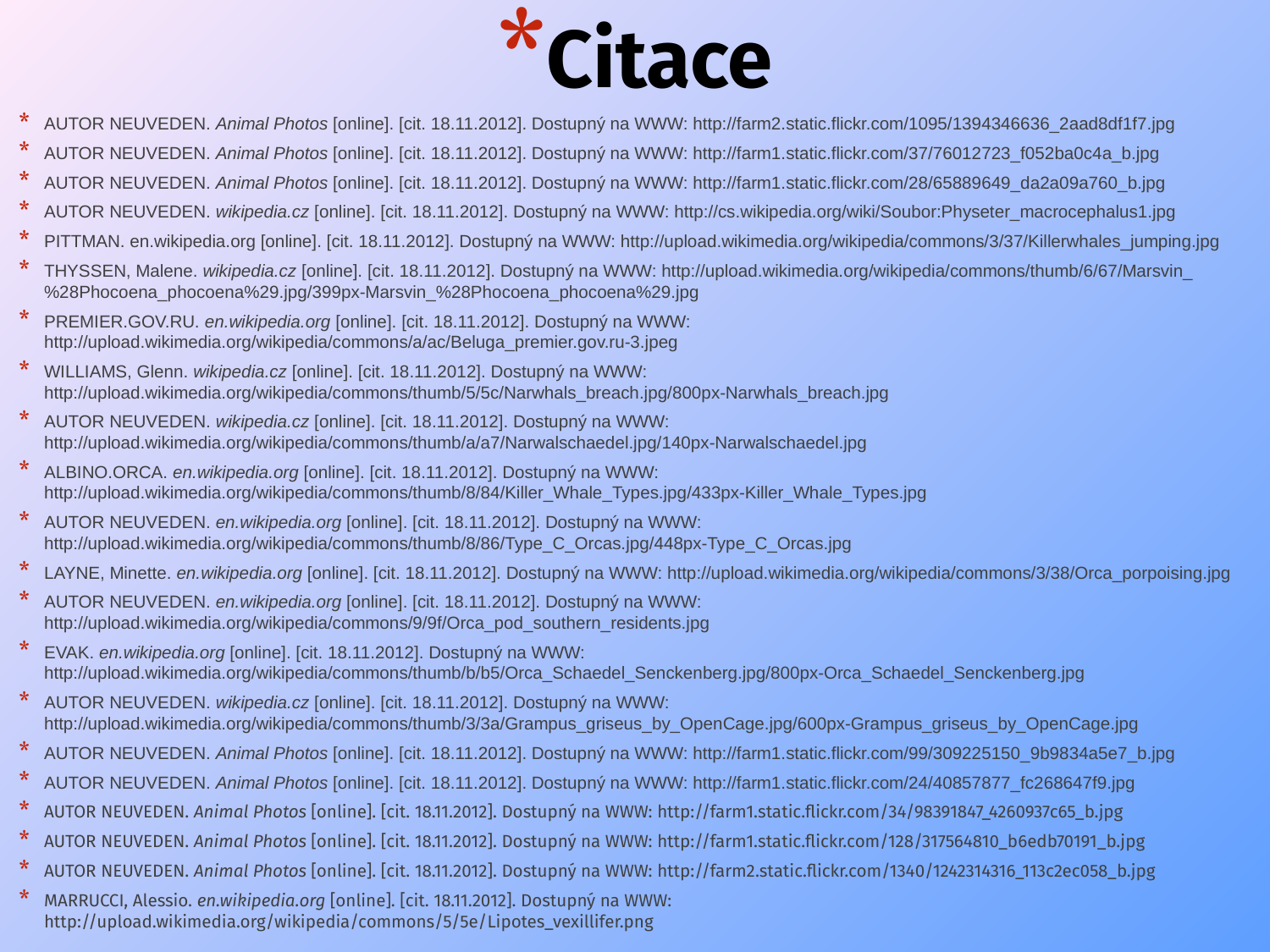

# Citace
AUTOR NEUVEDEN. Animal Photos [online]. [cit. 18.11.2012]. Dostupný na WWW: http://farm2.static.flickr.com/1095/1394346636_2aad8df1f7.jpg
AUTOR NEUVEDEN. Animal Photos [online]. [cit. 18.11.2012]. Dostupný na WWW: http://farm1.static.flickr.com/37/76012723_f052ba0c4a_b.jpg
AUTOR NEUVEDEN. Animal Photos [online]. [cit. 18.11.2012]. Dostupný na WWW: http://farm1.static.flickr.com/28/65889649_da2a09a760_b.jpg
AUTOR NEUVEDEN. wikipedia.cz [online]. [cit. 18.11.2012]. Dostupný na WWW: http://cs.wikipedia.org/wiki/Soubor:Physeter_macrocephalus1.jpg
PITTMAN. en.wikipedia.org [online]. [cit. 18.11.2012]. Dostupný na WWW: http://upload.wikimedia.org/wikipedia/commons/3/37/Killerwhales_jumping.jpg
THYSSEN, Malene. wikipedia.cz [online]. [cit. 18.11.2012]. Dostupný na WWW: http://upload.wikimedia.org/wikipedia/commons/thumb/6/67/Marsvin_%28Phocoena_phocoena%29.jpg/399px-Marsvin_%28Phocoena_phocoena%29.jpg
PREMIER.GOV.RU. en.wikipedia.org [online]. [cit. 18.11.2012]. Dostupný na WWW: http://upload.wikimedia.org/wikipedia/commons/a/ac/Beluga_premier.gov.ru-3.jpeg
WILLIAMS, Glenn. wikipedia.cz [online]. [cit. 18.11.2012]. Dostupný na WWW: http://upload.wikimedia.org/wikipedia/commons/thumb/5/5c/Narwhals_breach.jpg/800px-Narwhals_breach.jpg
AUTOR NEUVEDEN. wikipedia.cz [online]. [cit. 18.11.2012]. Dostupný na WWW: http://upload.wikimedia.org/wikipedia/commons/thumb/a/a7/Narwalschaedel.jpg/140px-Narwalschaedel.jpg
ALBINO.ORCA. en.wikipedia.org [online]. [cit. 18.11.2012]. Dostupný na WWW: http://upload.wikimedia.org/wikipedia/commons/thumb/8/84/Killer_Whale_Types.jpg/433px-Killer_Whale_Types.jpg
AUTOR NEUVEDEN. en.wikipedia.org [online]. [cit. 18.11.2012]. Dostupný na WWW: http://upload.wikimedia.org/wikipedia/commons/thumb/8/86/Type_C_Orcas.jpg/448px-Type_C_Orcas.jpg
LAYNE, Minette. en.wikipedia.org [online]. [cit. 18.11.2012]. Dostupný na WWW: http://upload.wikimedia.org/wikipedia/commons/3/38/Orca_porpoising.jpg
AUTOR NEUVEDEN. en.wikipedia.org [online]. [cit. 18.11.2012]. Dostupný na WWW: http://upload.wikimedia.org/wikipedia/commons/9/9f/Orca_pod_southern_residents.jpg
EVAK. en.wikipedia.org [online]. [cit. 18.11.2012]. Dostupný na WWW: http://upload.wikimedia.org/wikipedia/commons/thumb/b/b5/Orca_Schaedel_Senckenberg.jpg/800px-Orca_Schaedel_Senckenberg.jpg
AUTOR NEUVEDEN. wikipedia.cz [online]. [cit. 18.11.2012]. Dostupný na WWW: http://upload.wikimedia.org/wikipedia/commons/thumb/3/3a/Grampus_griseus_by_OpenCage.jpg/600px-Grampus_griseus_by_OpenCage.jpg
AUTOR NEUVEDEN. Animal Photos [online]. [cit. 18.11.2012]. Dostupný na WWW: http://farm1.static.flickr.com/99/309225150_9b9834a5e7_b.jpg
AUTOR NEUVEDEN. Animal Photos [online]. [cit. 18.11.2012]. Dostupný na WWW: http://farm1.static.flickr.com/24/40857877_fc268647f9.jpg
AUTOR NEUVEDEN. Animal Photos [online]. [cit. 18.11.2012]. Dostupný na WWW: http://farm1.static.flickr.com/34/98391847_4260937c65_b.jpg
AUTOR NEUVEDEN. Animal Photos [online]. [cit. 18.11.2012]. Dostupný na WWW: http://farm1.static.flickr.com/128/317564810_b6edb70191_b.jpg
AUTOR NEUVEDEN. Animal Photos [online]. [cit. 18.11.2012]. Dostupný na WWW: http://farm2.static.flickr.com/1340/1242314316_113c2ec058_b.jpg
MARRUCCI, Alessio. en.wikipedia.org [online]. [cit. 18.11.2012]. Dostupný na WWW: http://upload.wikimedia.org/wikipedia/commons/5/5e/Lipotes_vexillifer.png